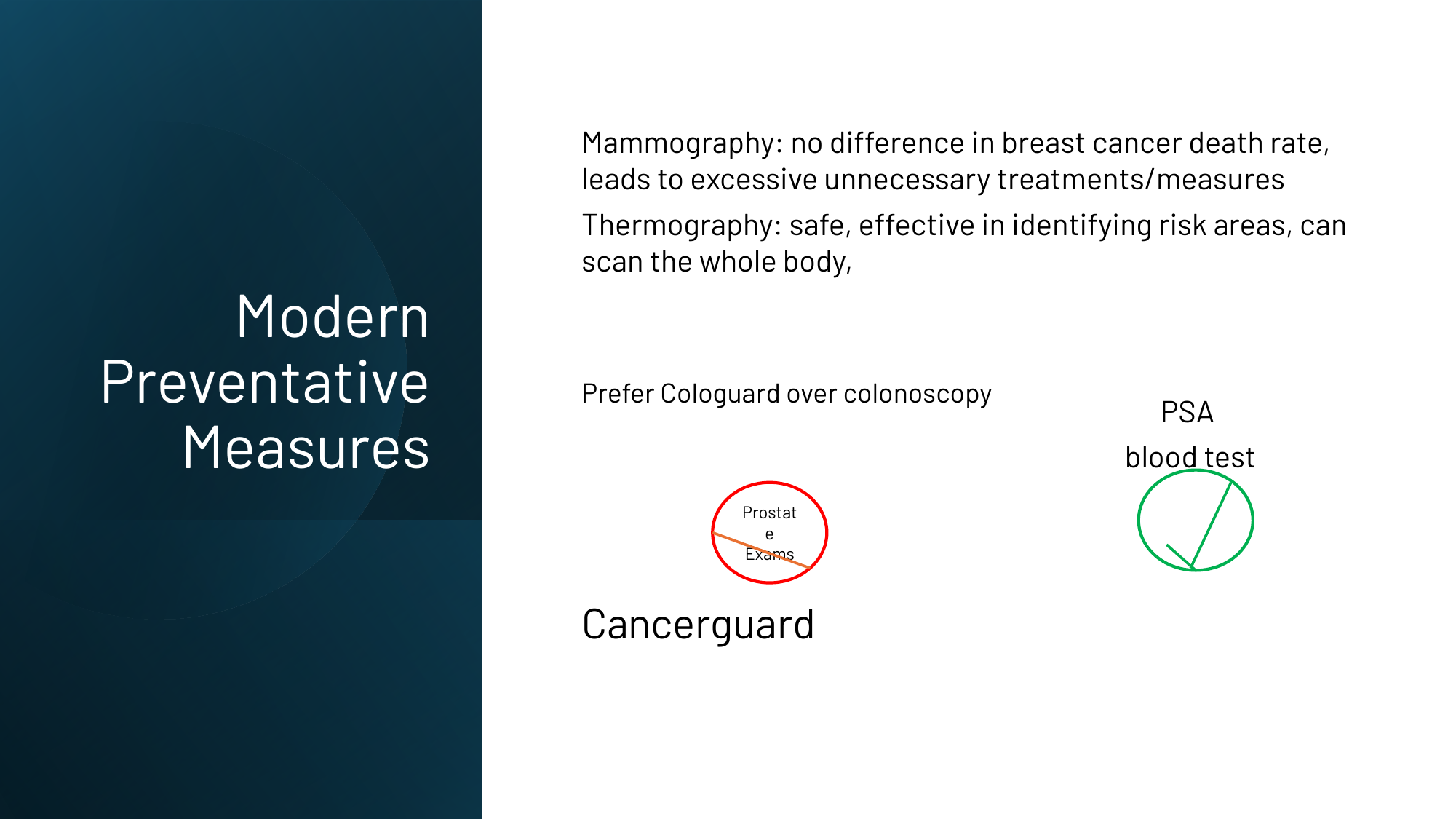

Mammography: no difference in breast cancer death rate, leads to excessive unnecessary treatments/measures
Thermography: safe, effective in identifying risk areas, can scan the whole body,

Prefer Cologuard over colonoscopy

Cancerguard

# Modern Preventative Measures
PSA
blood test

Prostate Exams